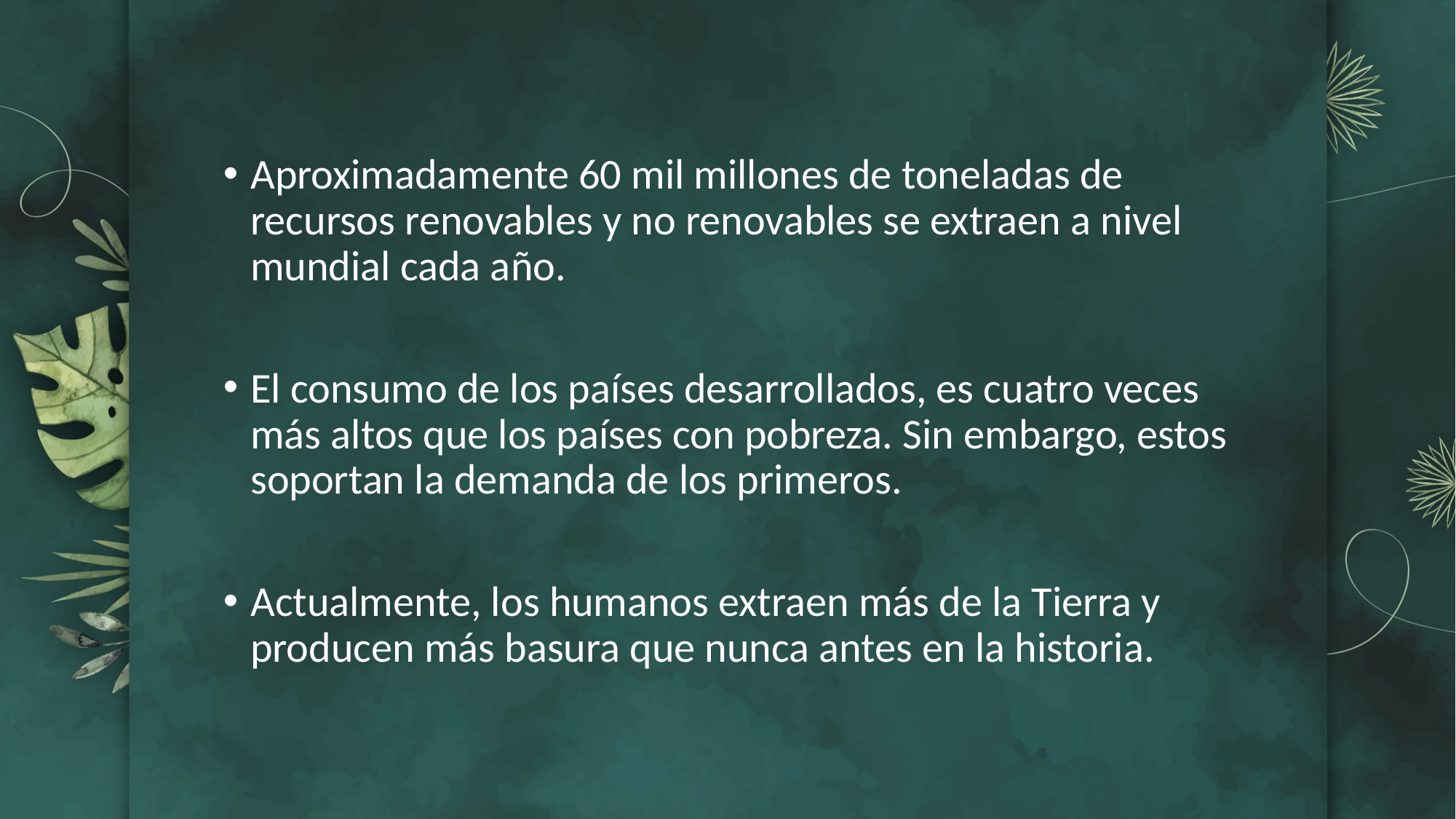

Aproximadamente 60 mil millones de toneladas de recursos renovables y no renovables se extraen a nivel mundial cada año.

El consumo de los países desarrollados, es cuatro veces más altos que los países con pobreza. Sin embargo, estos soportan la demanda de los primeros.

Actualmente, los humanos extraen más de la Tierra y producen más basura que nunca antes en la historia.